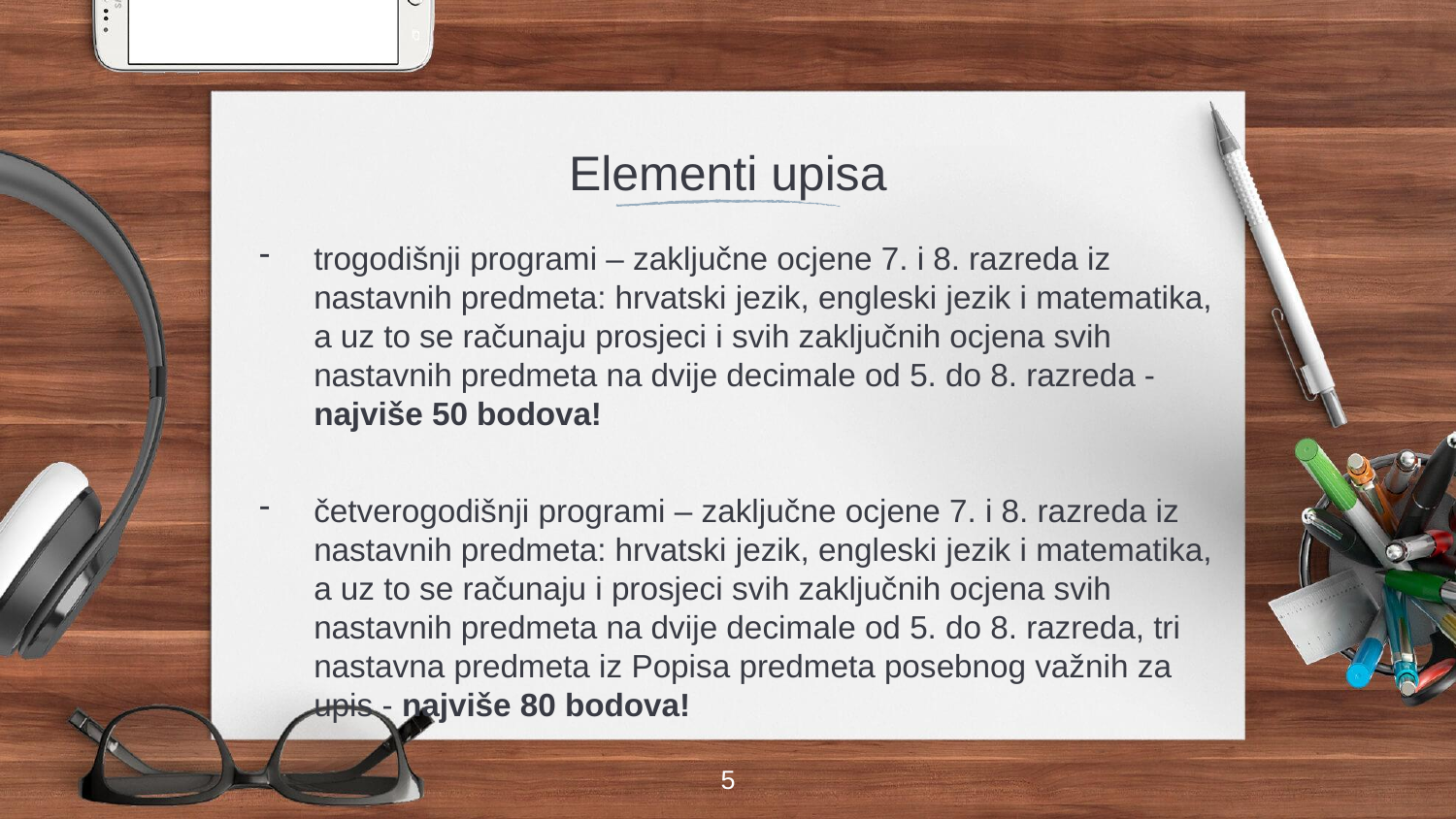

# Elementi upisa
trogodišnji programi – zaključne ocjene 7. i 8. razreda iz nastavnih predmeta: hrvatski jezik, engleski jezik i matematika, a uz to se računaju prosjeci i svih zaključnih ocjena svih nastavnih predmeta na dvije decimale od 5. do 8. razreda - najviše 50 bodova!

četverogodišnji programi – zaključne ocjene 7. i 8. razreda iz nastavnih predmeta: hrvatski jezik, engleski jezik i matematika, a uz to se računaju i prosjeci svih zaključnih ocjena svih nastavnih predmeta na dvije decimale od 5. do 8. razreda, tri nastavna predmeta iz Popisa predmeta posebnog važnih za upis - najviše 80 bodova!
5